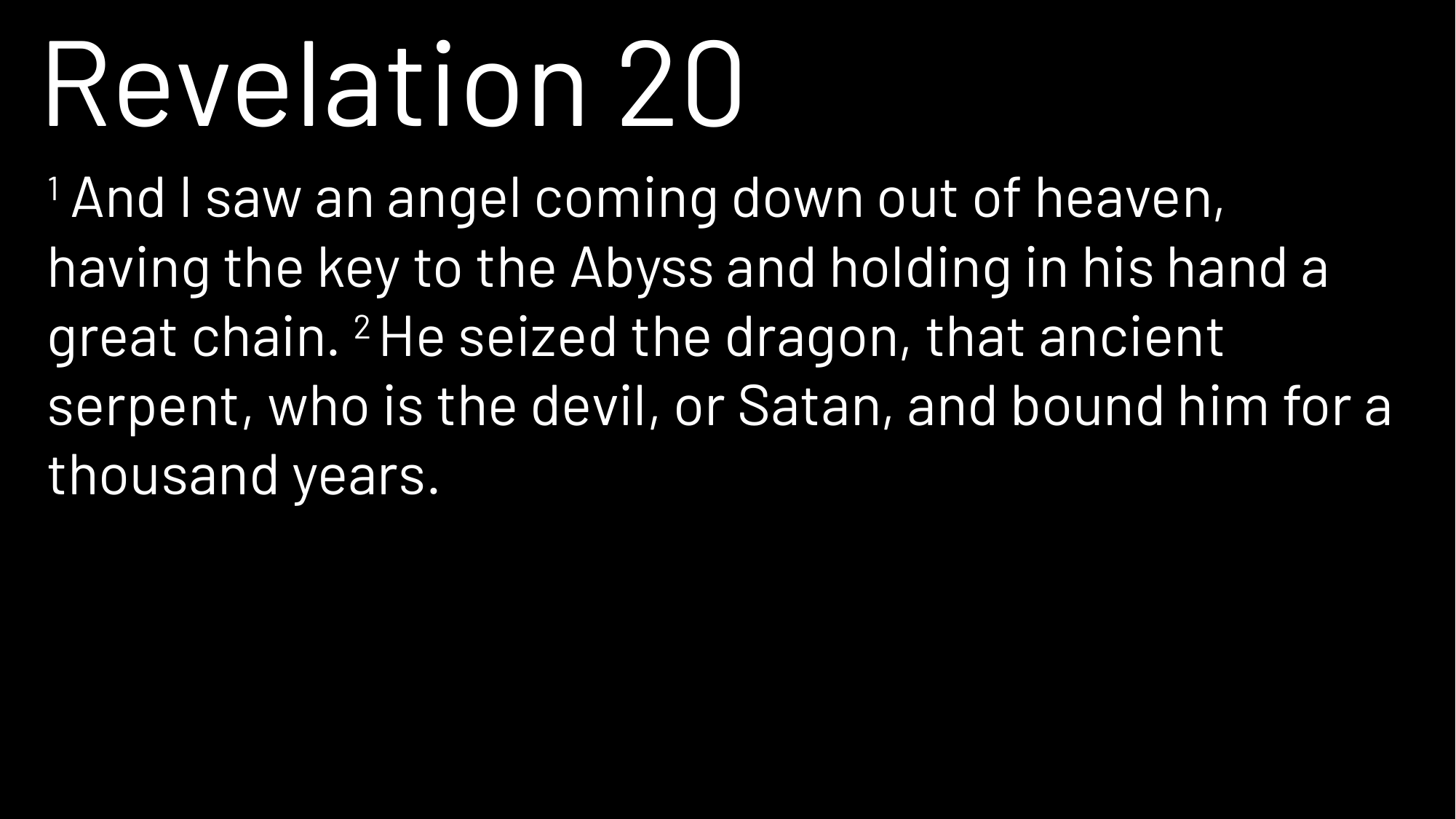

Revelation 20
1 And I saw an angel coming down out of heaven, having the key to the Abyss and holding in his hand a great chain. 2 He seized the dragon, that ancient serpent, who is the devil, or Satan, and bound him for a thousand years.